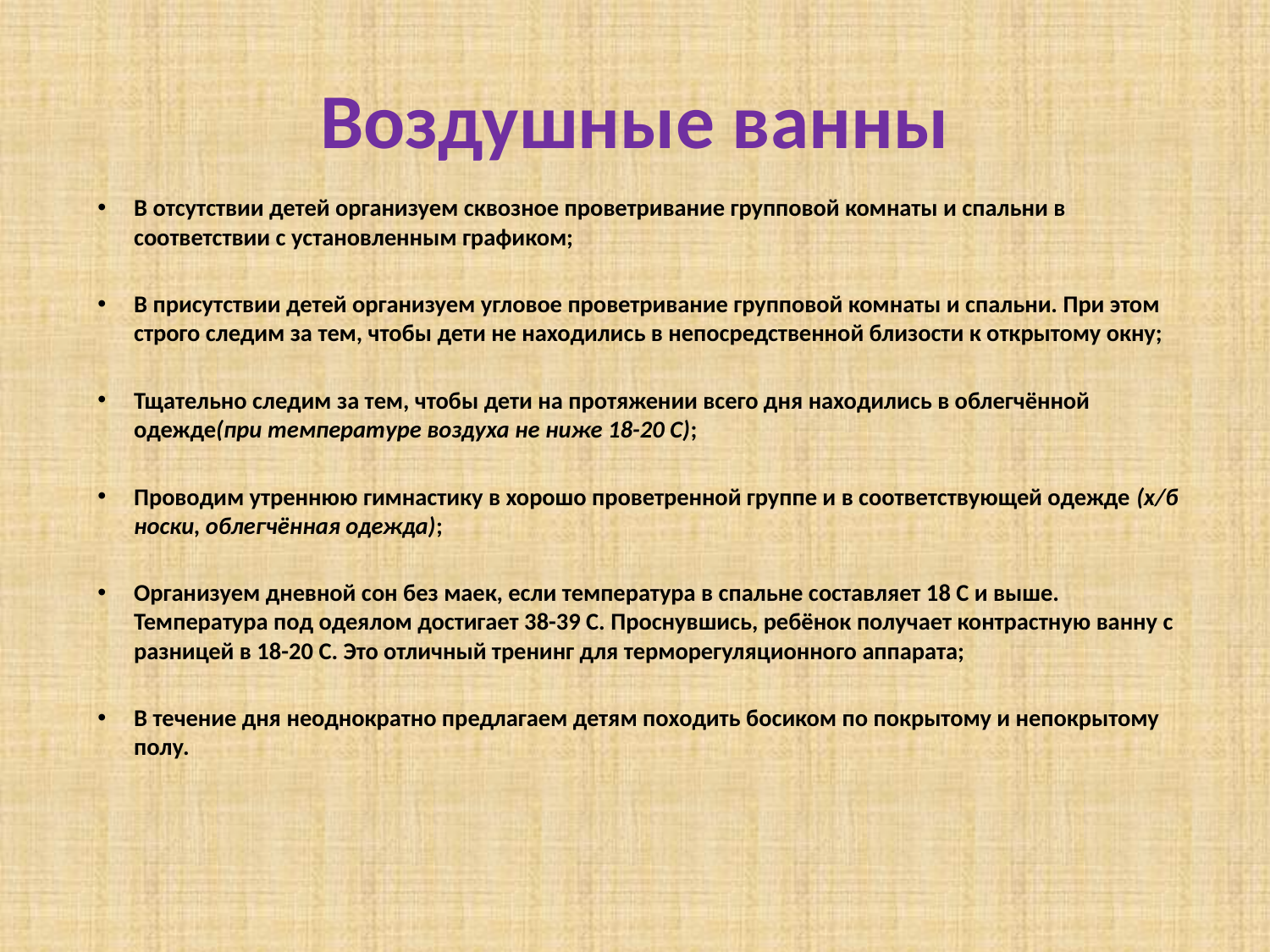

# Воздушные ванны
В отсутствии детей организуем сквозное проветривание групповой комнаты и спальни в соответствии с установленным графиком;

В присутствии детей организуем угловое проветривание групповой комнаты и спальни. При этом строго следим за тем, чтобы дети не находились в непосредственной близости к открытому окну;

Тщательно следим за тем, чтобы дети на протяжении всего дня находились в облегчённой одежде(при температуре воздуха не ниже 18-20 С);

Проводим утреннюю гимнастику в хорошо проветренной группе и в соответствующей одежде (х/б носки, облегчённая одежда);

Организуем дневной сон без маек, если температура в спальне составляет 18 С и выше. Температура под одеялом достигает 38-39 С. Проснувшись, ребёнок получает контрастную ванну с разницей в 18-20 С. Это отличный тренинг для терморегуляционного аппарата;

В течение дня неоднократно предлагаем детям походить босиком по покрытому и непокрытому полу.